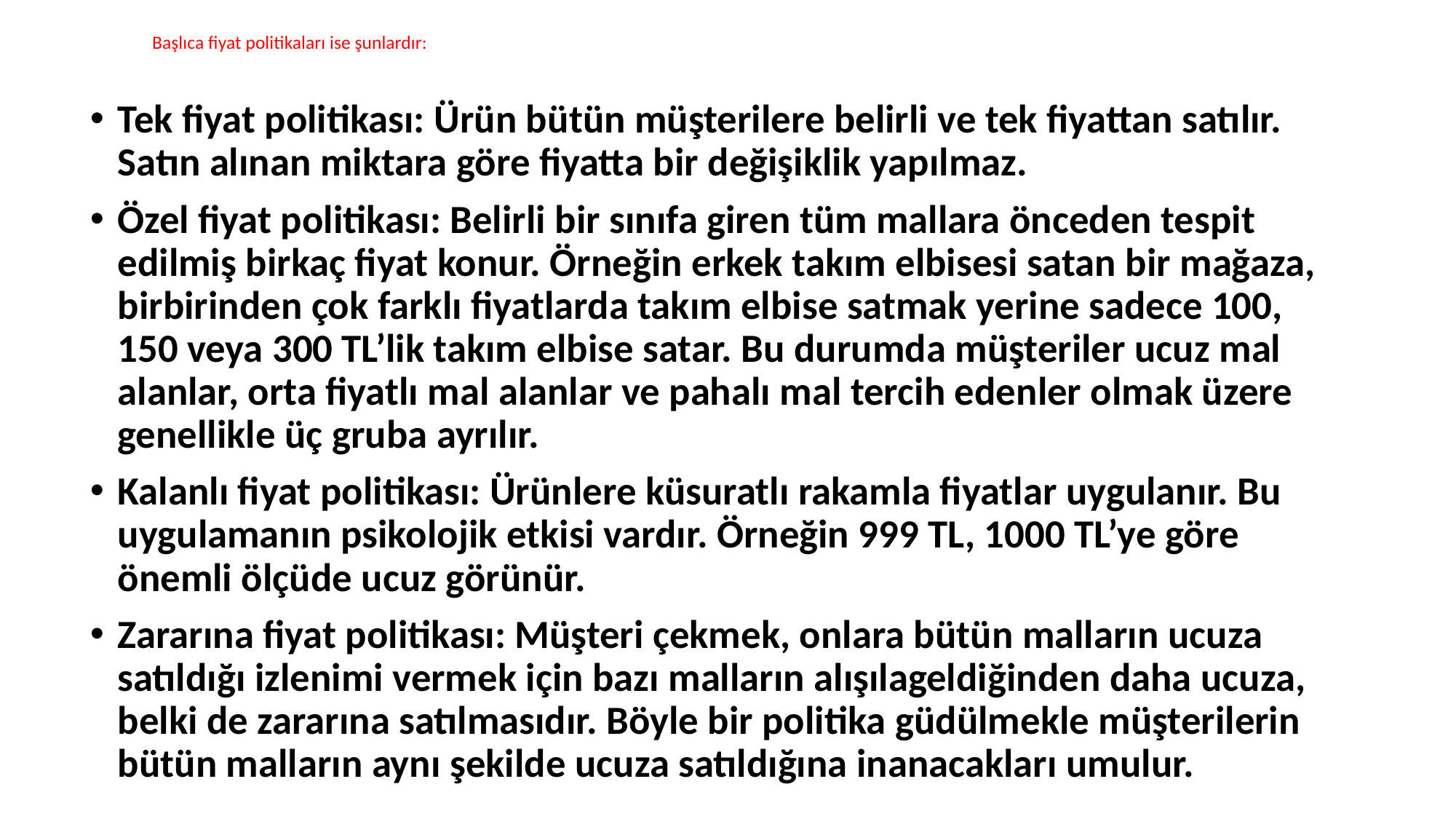

# Başlıca fiyat politikaları ise şunlardır:
Tek fiyat politikası: Ürün bütün müşterilere belirli ve tek fiyattan satılır. Satın alınan miktara göre fiyatta bir değişiklik yapılmaz.
Özel fiyat politikası: Belirli bir sınıfa giren tüm mallara önceden tespit edilmiş birkaç fiyat konur. Örneğin erkek takım elbisesi satan bir mağaza, birbirinden çok farklı fiyatlarda takım elbise satmak yerine sadece 100, 150 veya 300 TL’lik takım elbise satar. Bu durumda müşteriler ucuz mal alanlar, orta fiyatlı mal alanlar ve pahalı mal tercih edenler olmak üzere genellikle üç gruba ayrılır.
Kalanlı fiyat politikası: Ürünlere küsuratlı rakamla fiyatlar uygulanır. Bu uygulamanın psikolojik etkisi vardır. Örneğin 999 TL, 1000 TL’ye göre önemli ölçüde ucuz görünür.
Zararına fiyat politikası: Müşteri çekmek, onlara bütün malların ucuza satıldığı izlenimi vermek için bazı malların alışılageldiğinden daha ucuza, belki de zararına satılmasıdır. Böyle bir politika güdülmekle müşterilerin bütün malların aynı şekilde ucuza satıldığına inanacakları umulur.